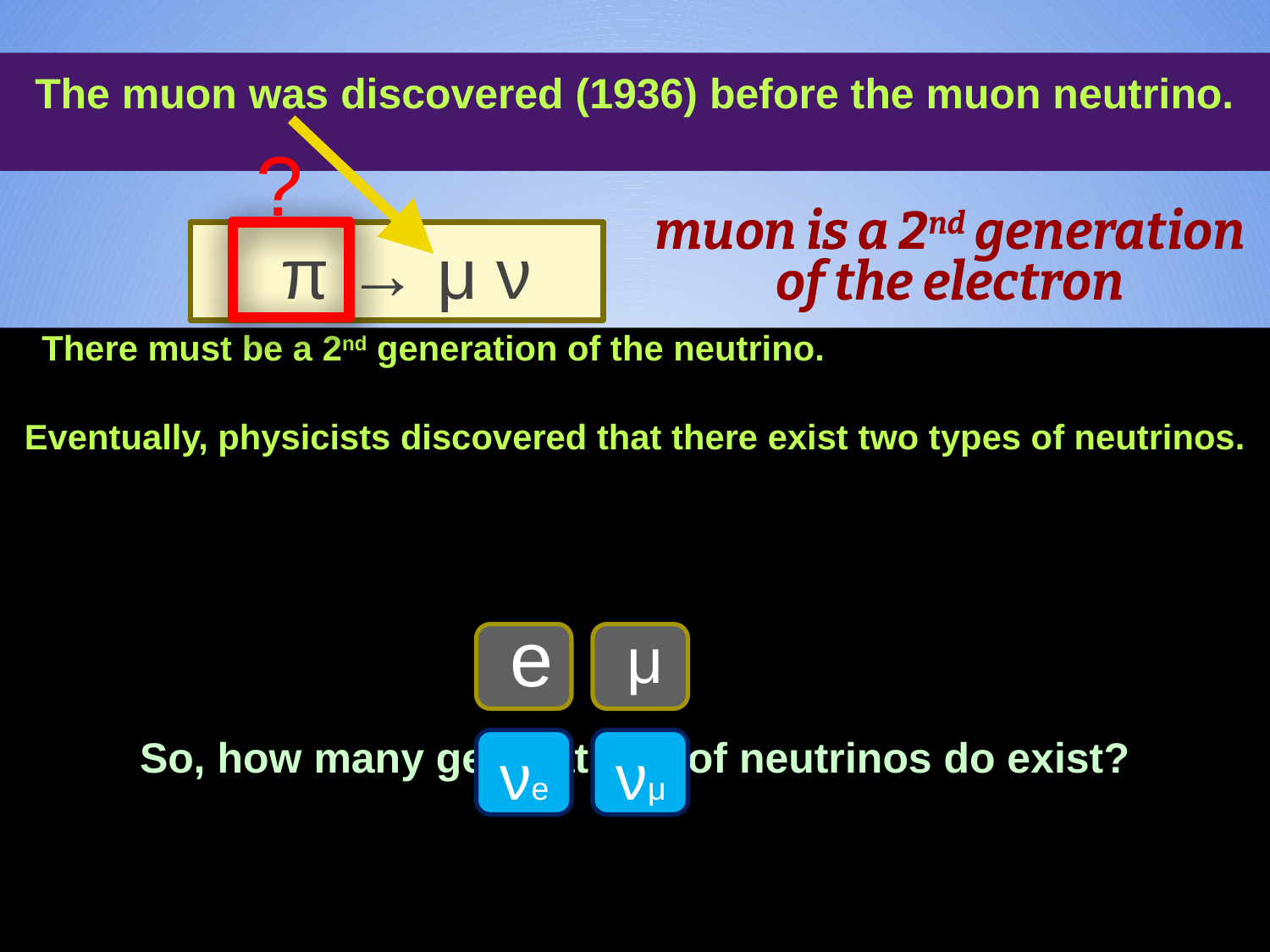

The muon was discovered (1936) before the muon neutrino.
?
muon is a 2nd generation of the electron
 π → μ ν

   There must be a 2nd generation of the neutrino.

Eventually, physicists discovered that there exist two types of neutrinos.

So, how many generations of neutrinos do exist?

e
μ

νe

νμ
Neutrinos - Leo Aliaga
42
4/8/17